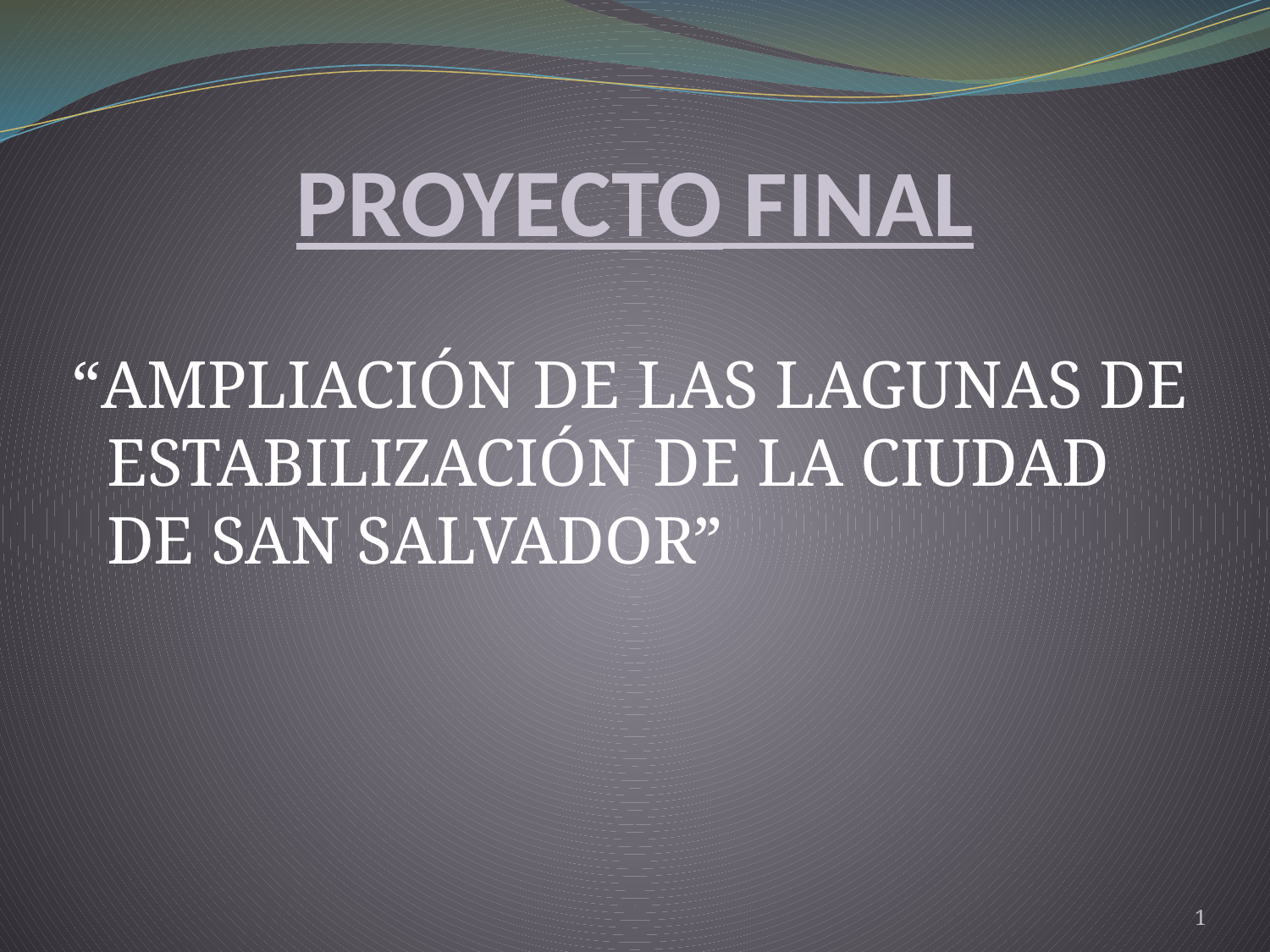

# PROYECTO FINAL
“AMPLIACIÓN DE LAS LAGUNAS DE ESTABILIZACIÓN DE LA CIUDAD DE SAN SALVADOR”
1